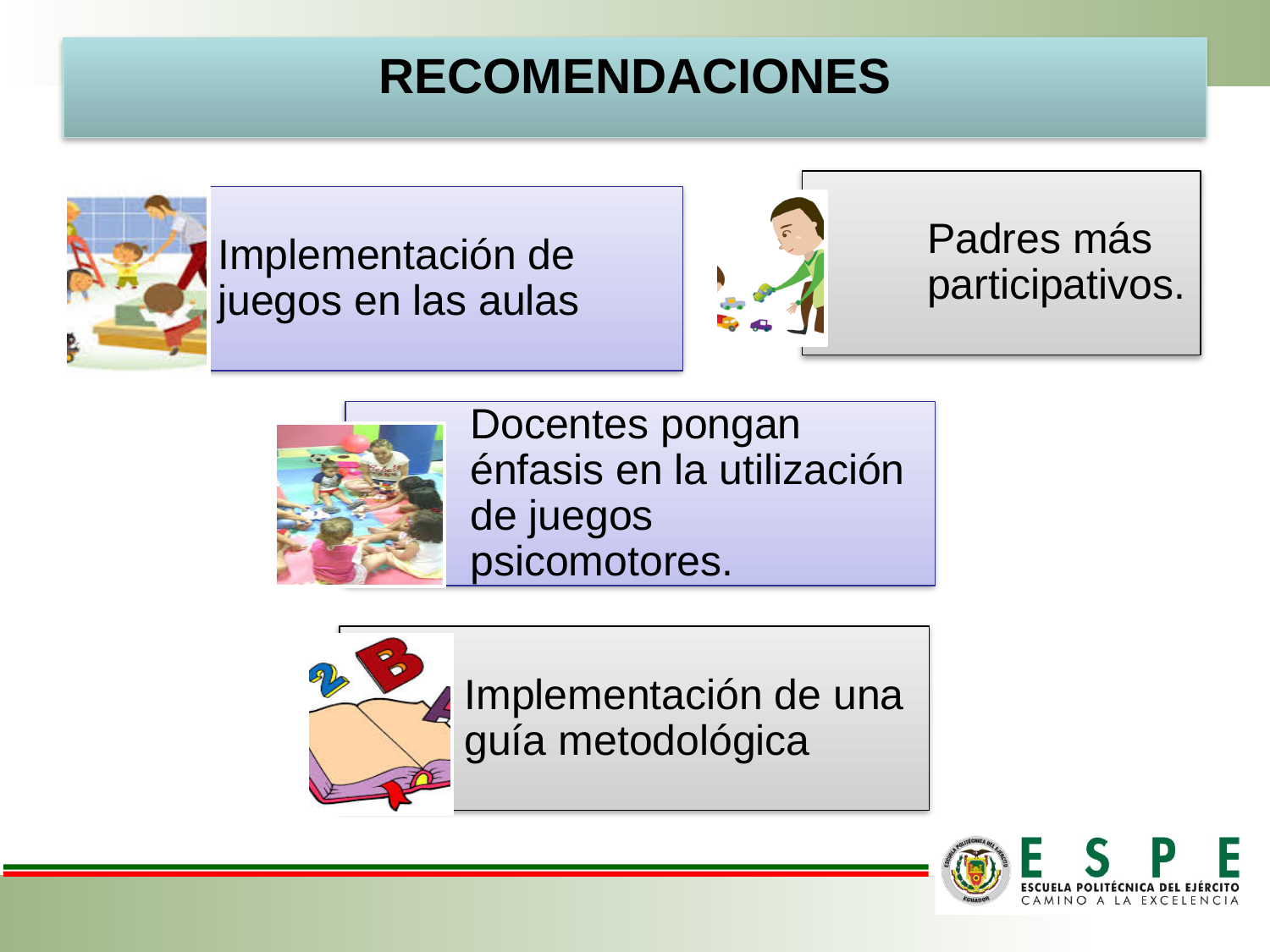

# RECOMENDACIONES
Padres más participativos.

Implementación de juegos en las aulas

Docentes pongan énfasis en la utilización de juegos psicomotores.

Implementación de una guía metodológica